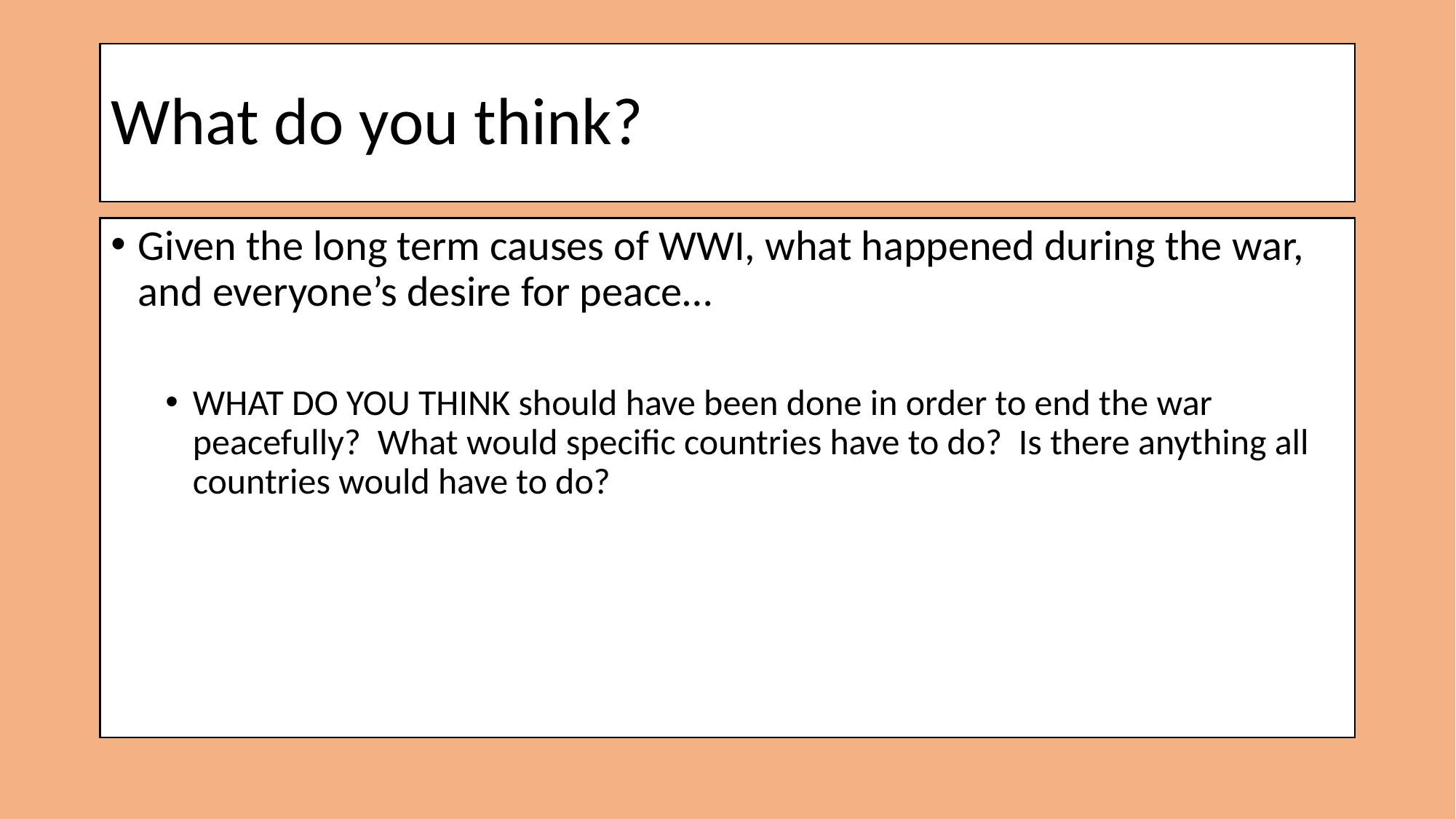

# What do you think?
Given the long term causes of WWI, what happened during the war, and everyone’s desire for peace…

WHAT DO YOU THINK should have been done in order to end the war peacefully?  What would specific countries have to do?  Is there anything all countries would have to do?